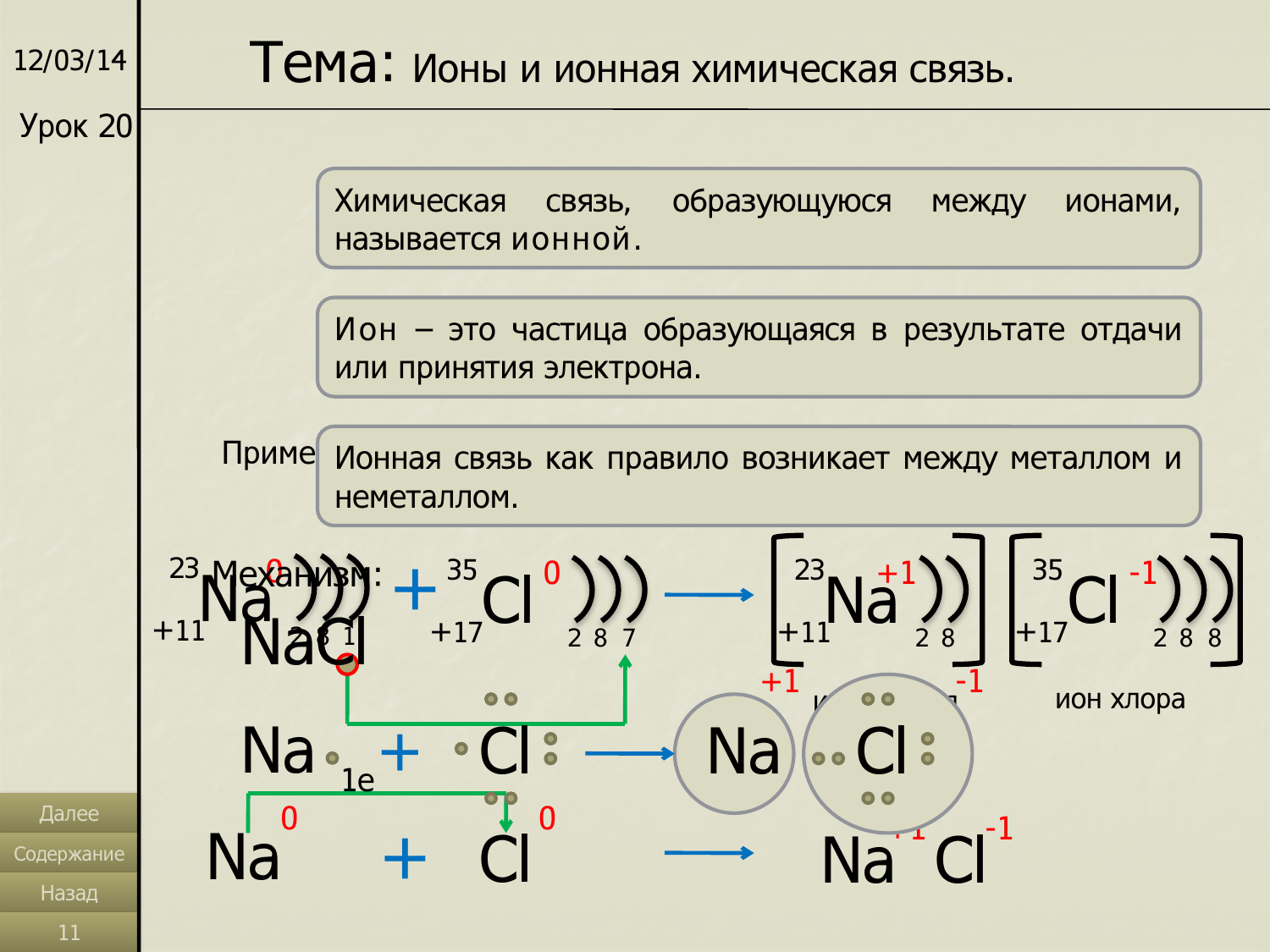

Тема: Ионы и ионная химическая связь.
12/03/14
Урок 20
Химическая связь, образующуюся между ионами, называется ионной.
Ион – это частица образующаяся в результате отдачи или принятия электрона.
Пример:
Ионная связь как правило возникает между металлом и неметаллом.
NaCl – хлорид натрия (поваренная, пищевая соль)
+

23
+1
Na

+11
2
8
ион натрия

35
-1
Cl

8
2
8
ион хлора
+17
23
0
Na

+11
2
8
1
Механизм:
35
0
Cl

+17
7
2
8
NaCl

+1
-1

Na
+
Cl
Na
Cl

1e

0
0
+1
-1
+
Na
Cl
Na
Cl

Далее
Содержание
Назад
11